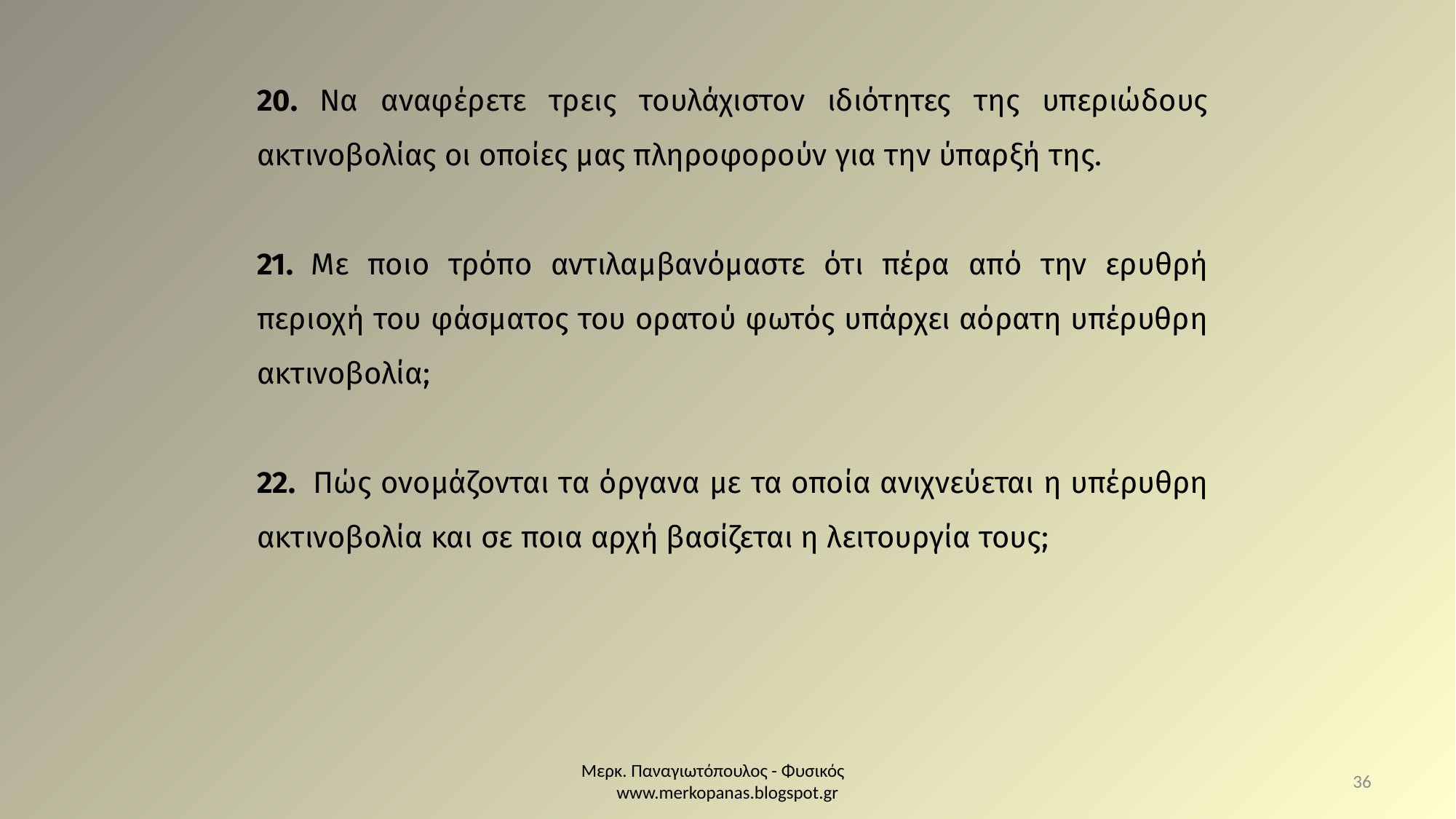

20. Να αναφέρετε τρεις τουλάχιστον ιδιότητες της υπεριώδους ακτινοβολίας οι οποίες μας πληροφορούν για την ύπαρξή της.

21. Με ποιο τρόπο αντιλαμβανόμαστε ότι πέρα από την ερυθρή περιοχή του φάσματος του ορατού φωτός υπάρχει αόρατη υπέρυθρη ακτινοβολία;

22.  Πώς ονομάζονται τα όργανα με τα οποία ανιχνεύεται η υπέρυθρη ακτινοβολία και σε ποια αρχή βασίζεται η λειτουργία τους;
Μερκ. Παναγιωτόπουλος - Φυσικός        www.merkopanas.blogspot.gr
36